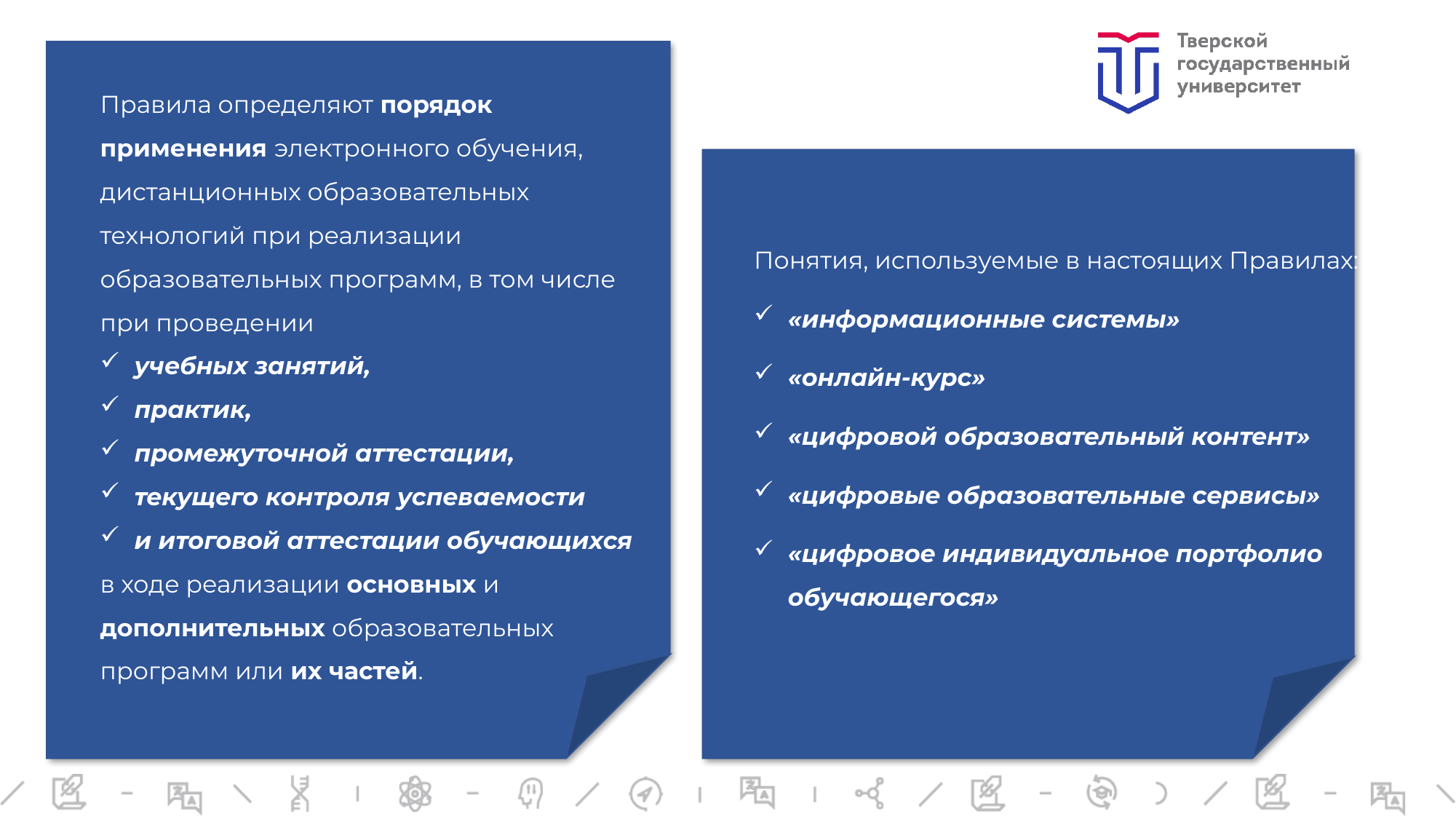

Правила определяют порядок применения электронного обучения, дистанционных образовательных технологий при реализации образовательных программ, в том числе при проведении
учебных занятий,
практик,
промежуточной аттестации,
текущего контроля успеваемости
и итоговой аттестации обучающихся
в ходе реализации основных и дополнительных образовательных программ или их частей.

Понятия, используемые в настоящих Правилах:
«информационные системы»
«онлайн-курс»
«цифровой образовательный контент»
«цифровые образовательные сервисы»
«цифровое индивидуальное портфолио обучающегося»